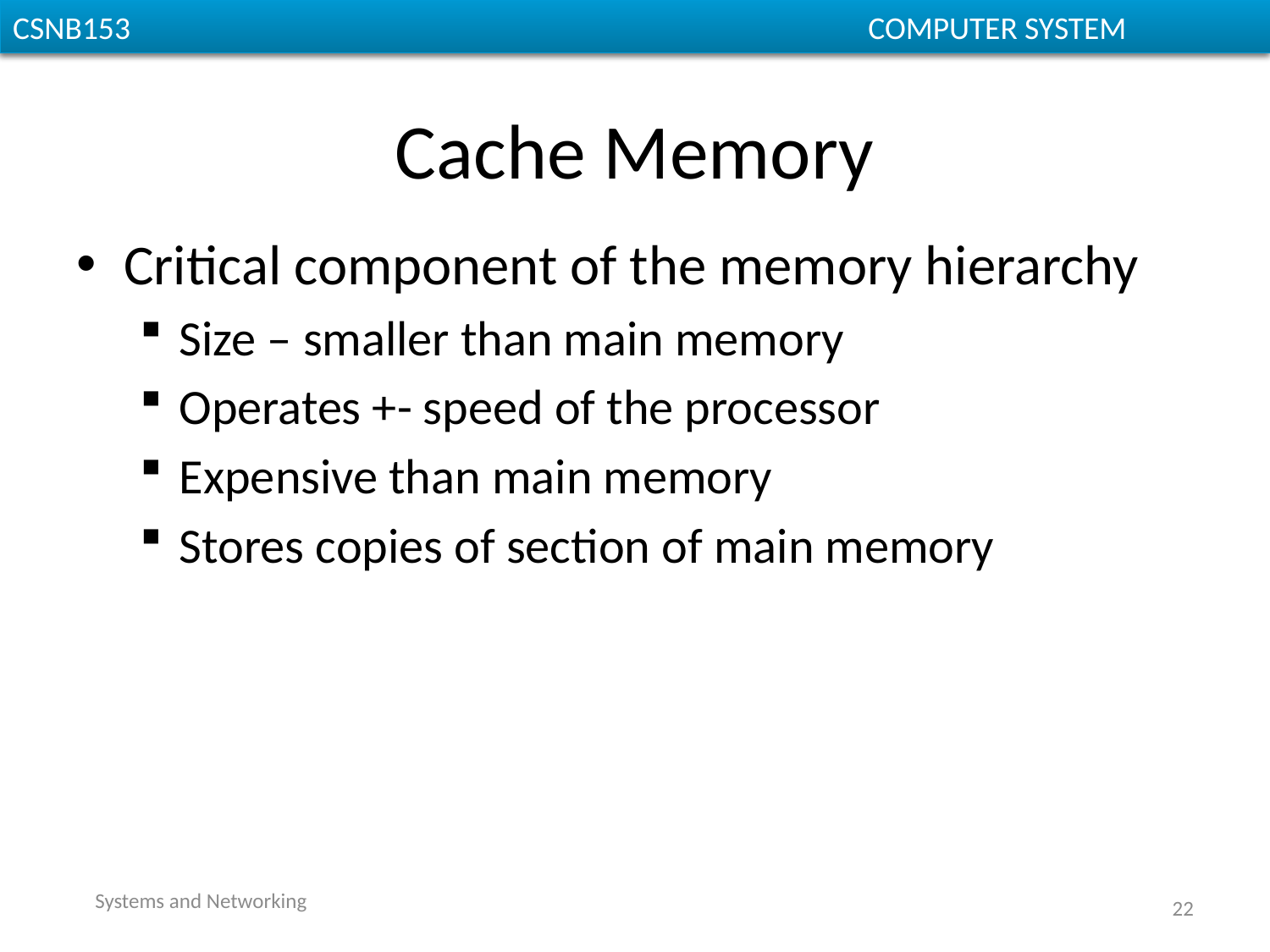

# Cache Memory
Critical component of the memory hierarchy
Size – smaller than main memory
Operates +- speed of the processor
Expensive than main memory
Stores copies of section of main memory
Systems and Networking
22